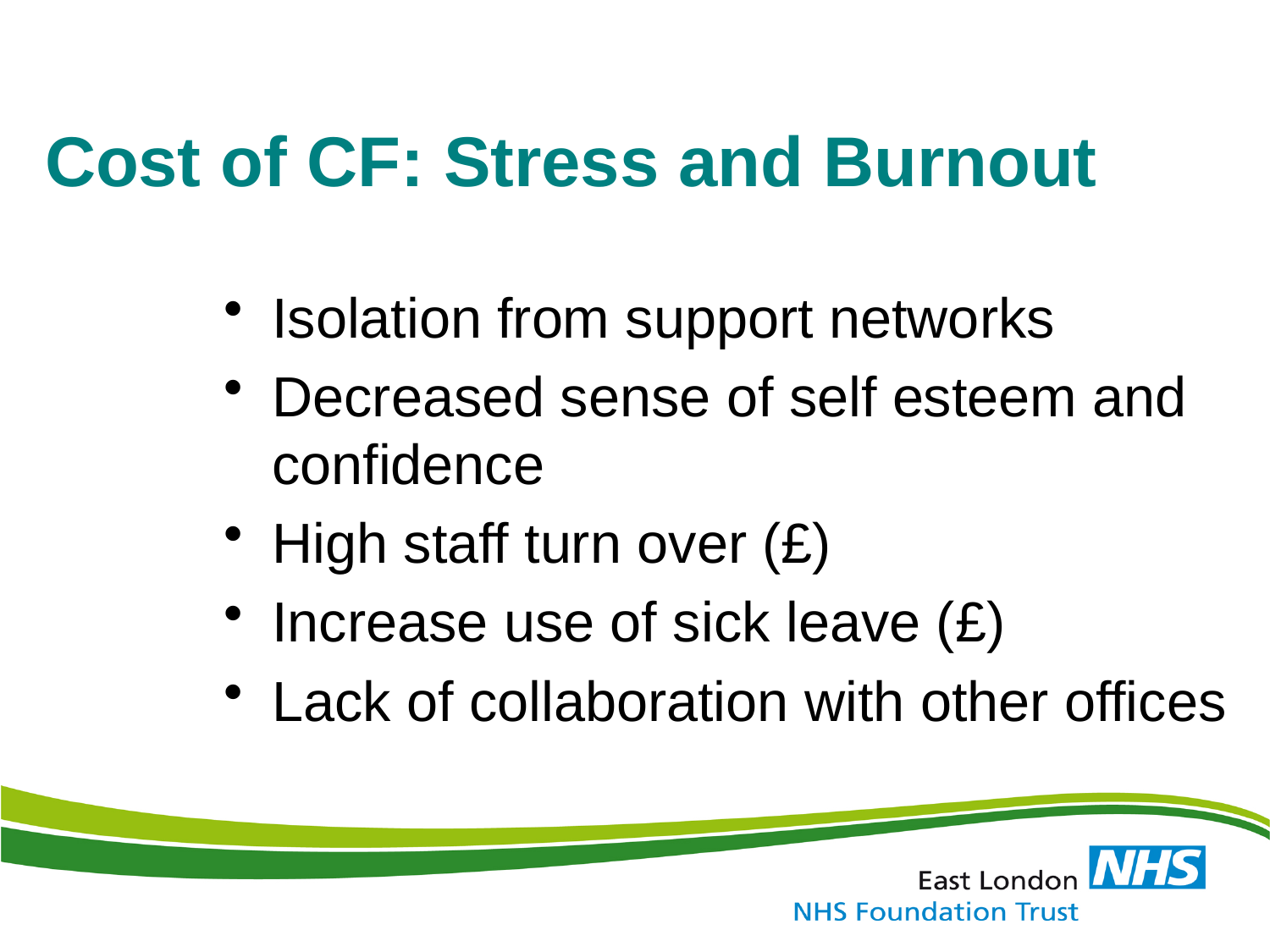

Cost of CF: Stress and Burnout
Isolation from support networks
Decreased sense of self esteem and confidence
High staff turn over (£)
Increase use of sick leave (£)
Lack of collaboration with other offices